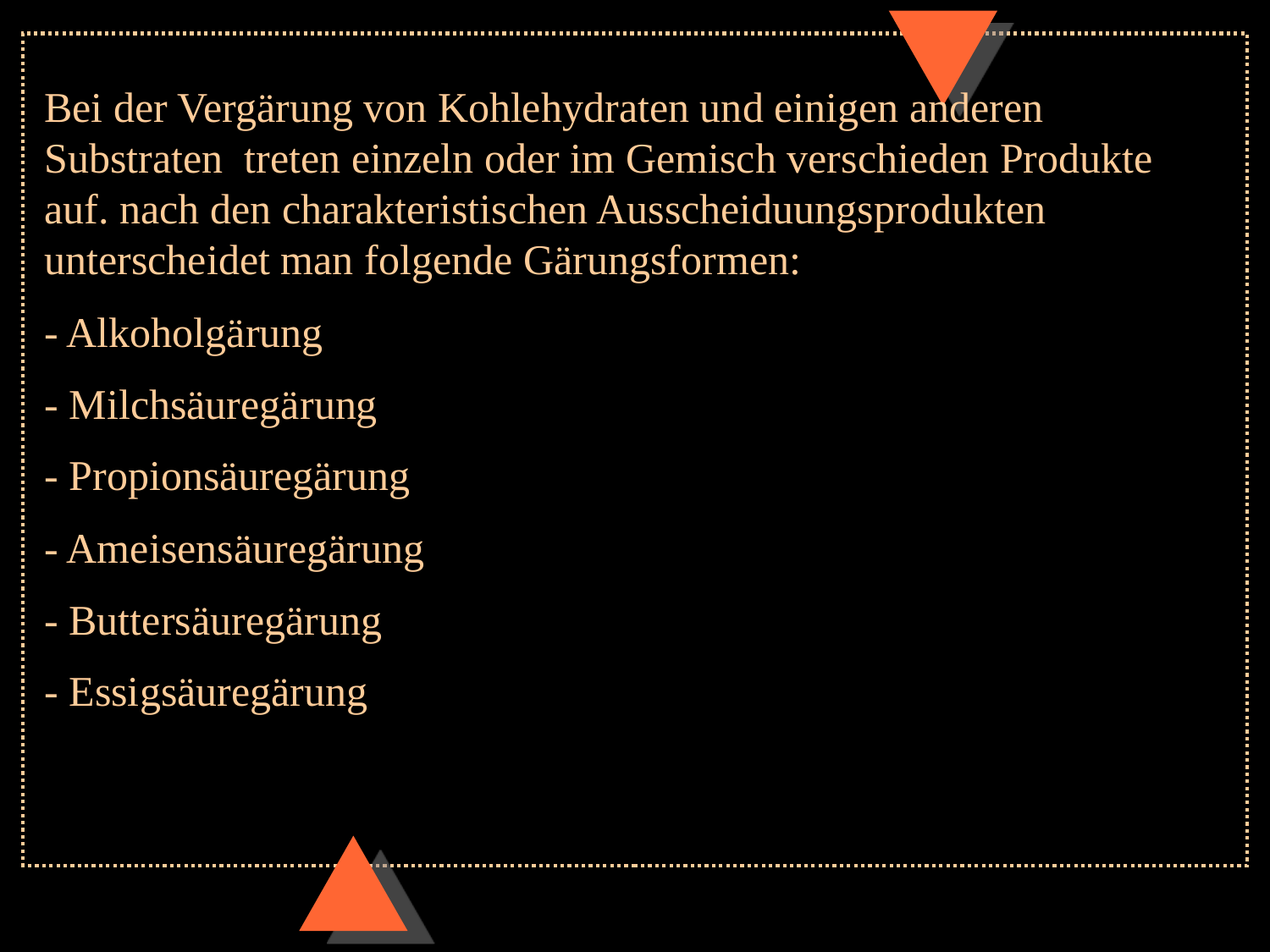

Bei der Vergärung von Kohlehydraten und einigen anderen Substraten  treten einzeln oder im Gemisch verschieden Produkte auf. nach den charakteristischen Ausscheiduungsprodukten unterscheidet man folgende Gärungsformen:
- Alkoholgärung
- Milchsäuregärung
- Propionsäuregärung
- Ameisensäuregärung
- Buttersäuregärung
- Essigsäuregärung